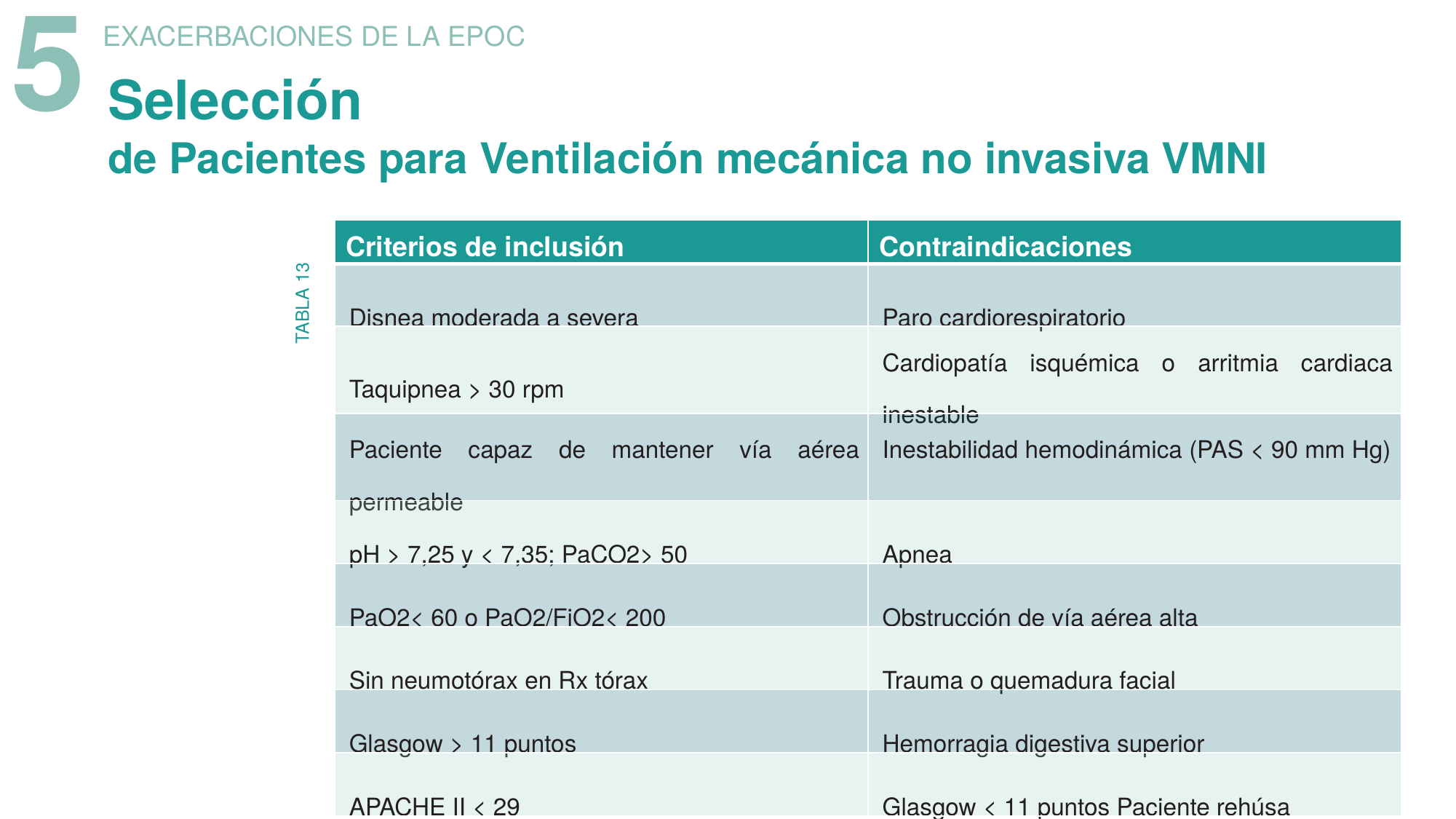

5
EXACERBACIONES DE LA EPOC
Selección
de Pacientes para Ventilación mecánica no invasiva VMNI
| Criterios de inclusión | Contraindicaciones |
| --- | --- |
| Disnea moderada a severa | Paro cardiorespiratorio |
| Taquipnea > 30 rpm | Cardiopatía isquémica o arritmia cardiaca inestable |
| Paciente capaz de mantener vía aérea permeable | Inestabilidad hemodinámica (PAS < 90 mm Hg) |
| pH > 7,25 y < 7,35; PaCO2> 50 | Apnea |
| PaO2< 60 o PaO2/FiO2< 200 | Obstrucción de vía aérea alta |
| Sin neumotórax en Rx tórax | Trauma o quemadura facial |
| Glasgow > 11 puntos | Hemorragia digestiva superior |
| APACHE II < 29 | Glasgow < 11 puntos Paciente rehúsa |
TABLA 13